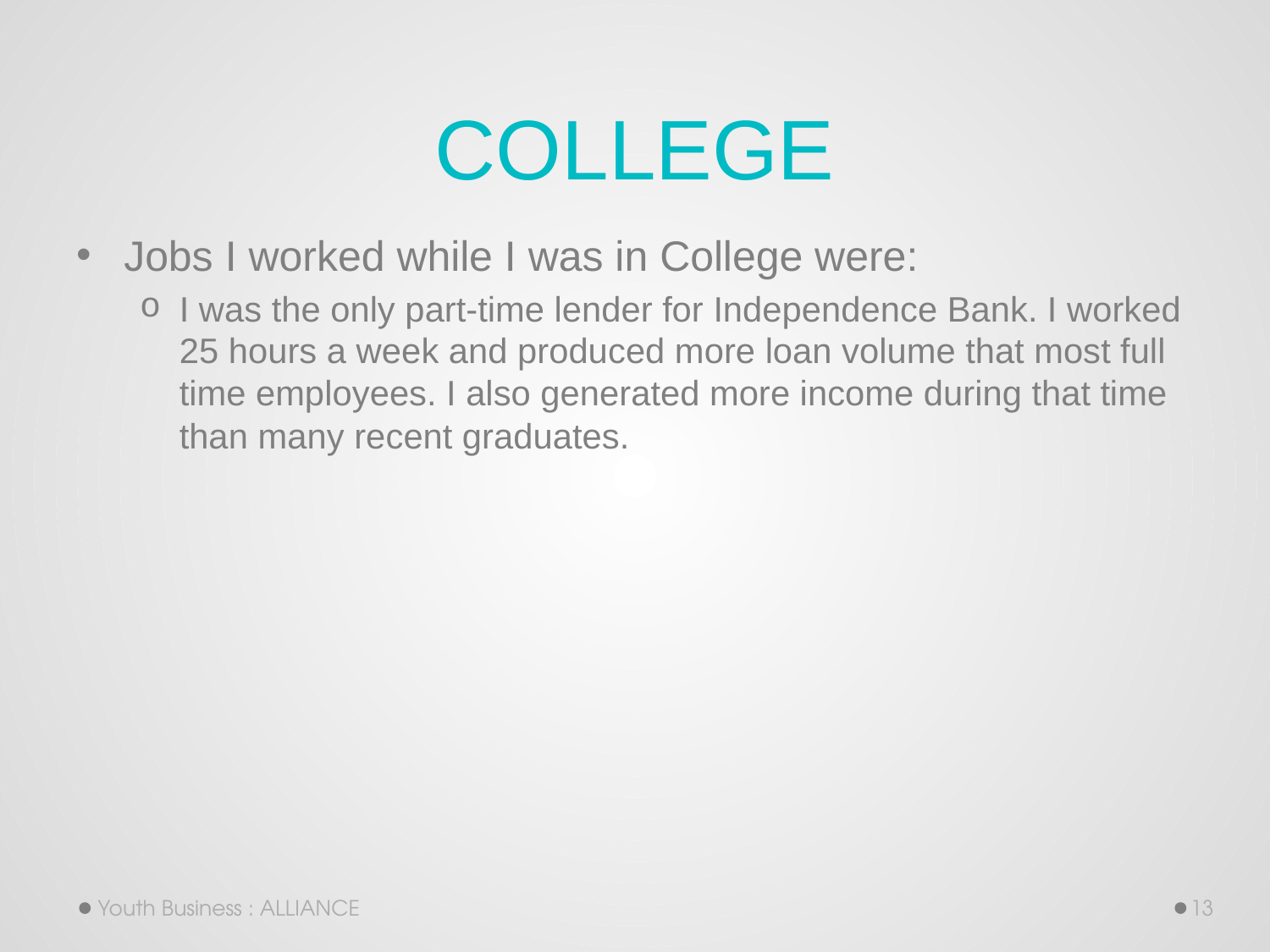

# College
Jobs I worked while I was in College were:
I was the only part-time lender for Independence Bank. I worked 25 hours a week and produced more loan volume that most full time employees. I also generated more income during that time than many recent graduates.

Youth Business : ALLIANCE
13